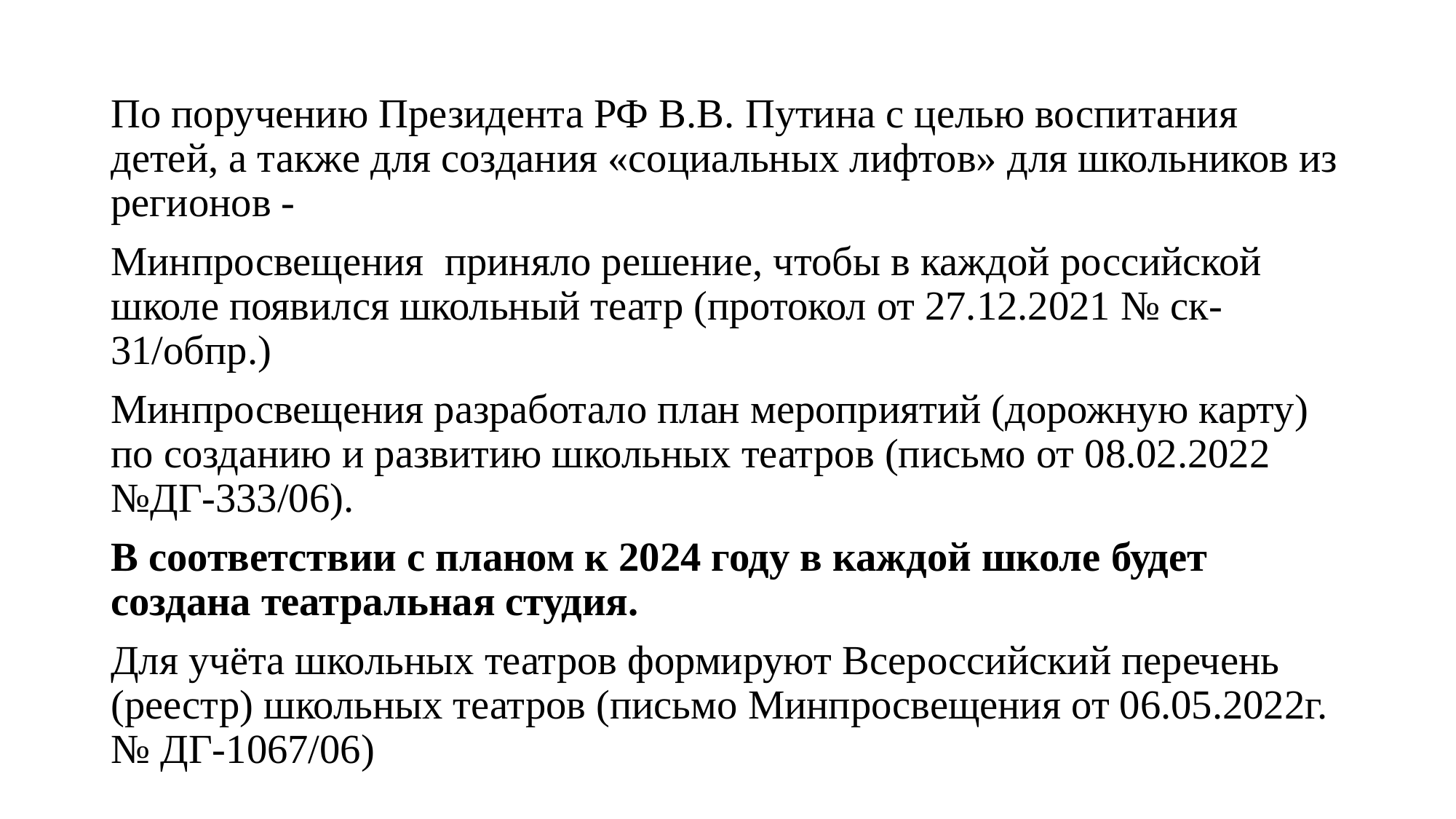

#
По поручению Президента РФ В.В. Путина с целью воспитания детей, а также для создания «социальных лифтов» для школьников из регионов -
Минпросвещения  приняло решение, чтобы в каждой российской школе появился школьный театр (протокол от 27.12.2021 № ск- 31/обпр.)
Минпросвещения разработало план мероприятий (дорожную карту) по созданию и развитию школьных театров (письмо от 08.02.2022 №ДГ-333/06).
В соответствии с планом к 2024 году в каждой школе будет создана театральная студия.
Для учёта школьных театров формируют Всероссийский перечень (реестр) школьных театров (письмо Минпросвещения от 06.05.2022г.№ ДГ-1067/06)